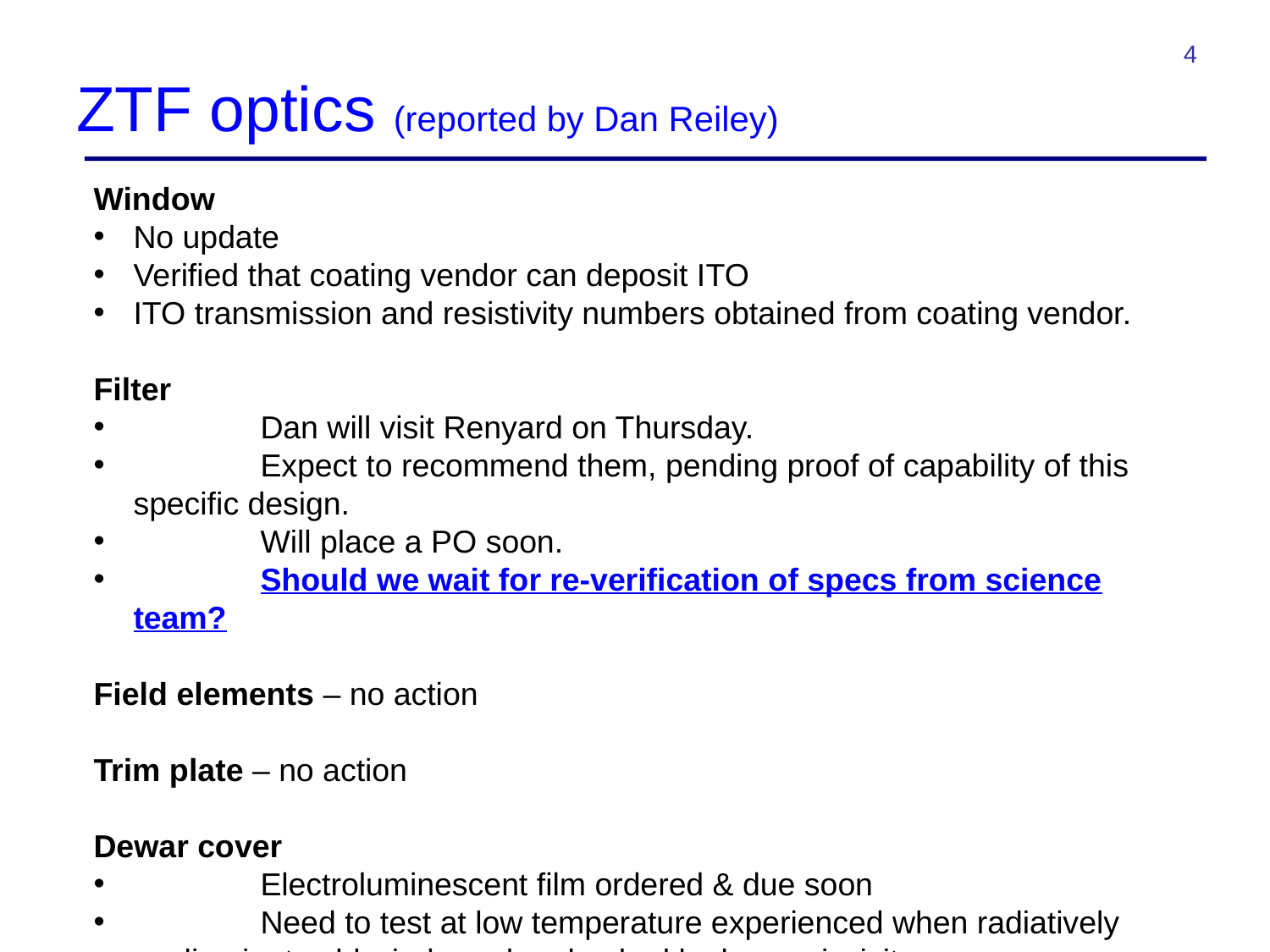

# ZTF optics (reported by Dan Reiley)
4
Window
No update
Verified that coating vendor can deposit ITO
ITO transmission and resistivity numbers obtained from coating vendor.

Filter
	Dan will visit Renyard on Thursday.
	Expect to recommend them, pending proof of capability of this specific design.
	Will place a PO soon.
	Should we wait for re-verification of specs from science team?

Field elements – no action

Trim plate – no action

Dewar cover
	Electroluminescent film ordered & due soon
	Need to test at low temperature experienced when radiatively cooling inot cold window when backed by low emissivity cover